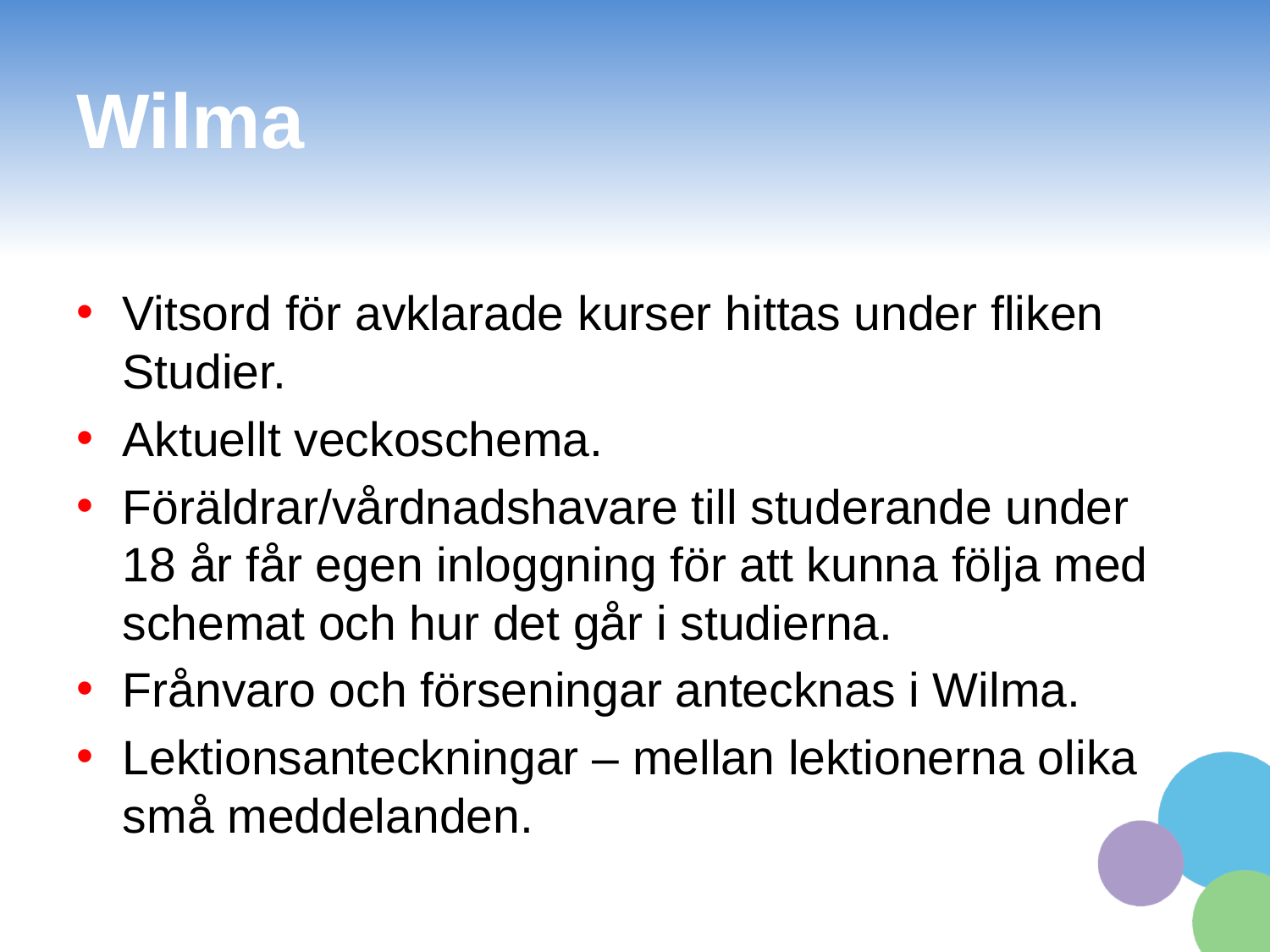

# Wilma
Vitsord för avklarade kurser hittas under fliken Studier.
Aktuellt veckoschema.
Föräldrar/vårdnadshavare till studerande under 18 år får egen inloggning för att kunna följa med schemat och hur det går i studierna.
Frånvaro och förseningar antecknas i Wilma.
Lektionsanteckningar – mellan lektionerna olika små meddelanden.